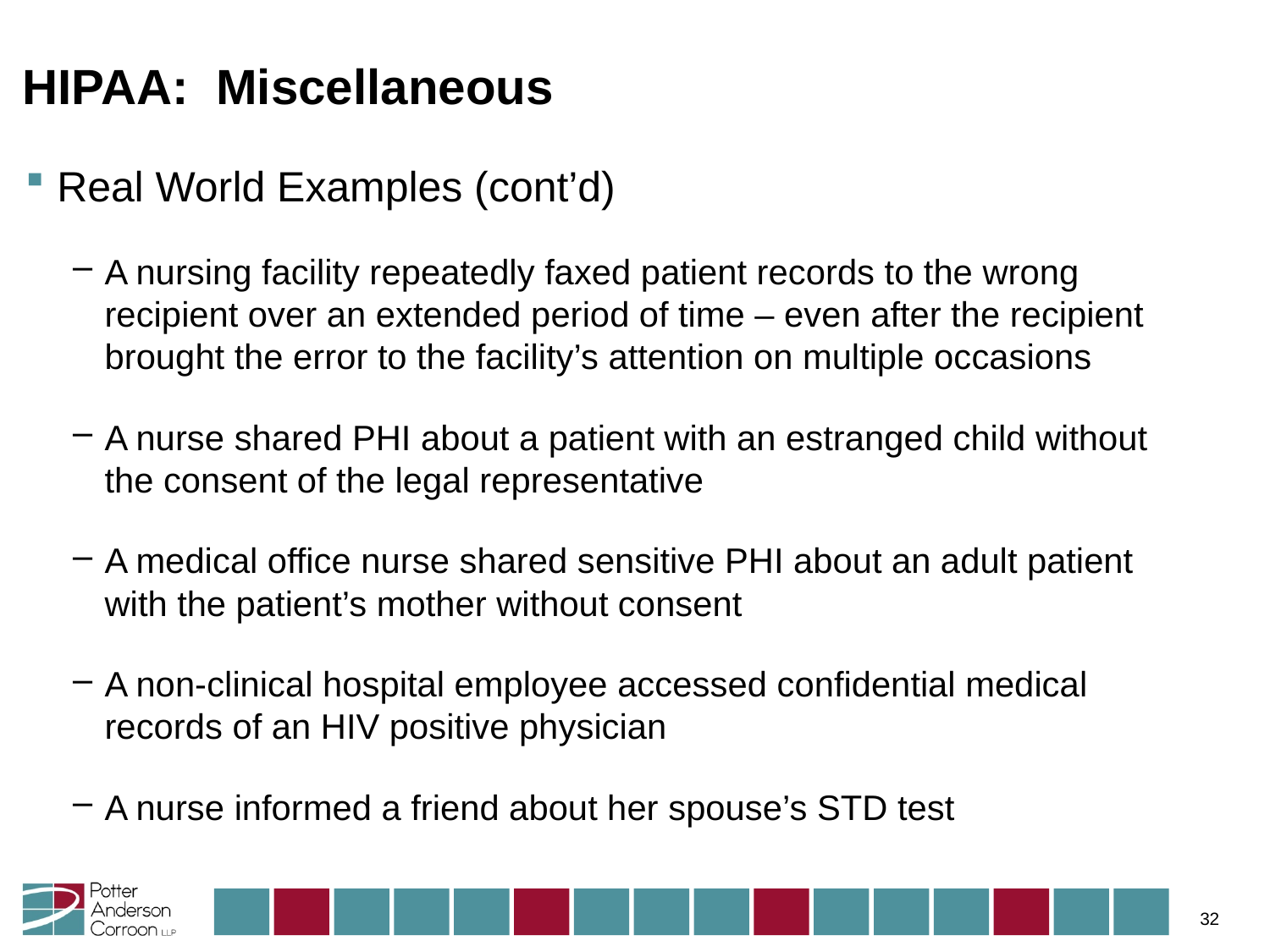

# HIPAA:  Miscellaneous
Real World Examples (cont’d)
A nursing facility repeatedly faxed patient records to the wrong recipient over an extended period of time – even after the recipient brought the error to the facility’s attention on multiple occasions
A nurse shared PHI about a patient with an estranged child without the consent of the legal representative
A medical office nurse shared sensitive PHI about an adult patient with the patient’s mother without consent
A non-clinical hospital employee accessed confidential medical records of an HIV positive physician
A nurse informed a friend about her spouse’s STD test